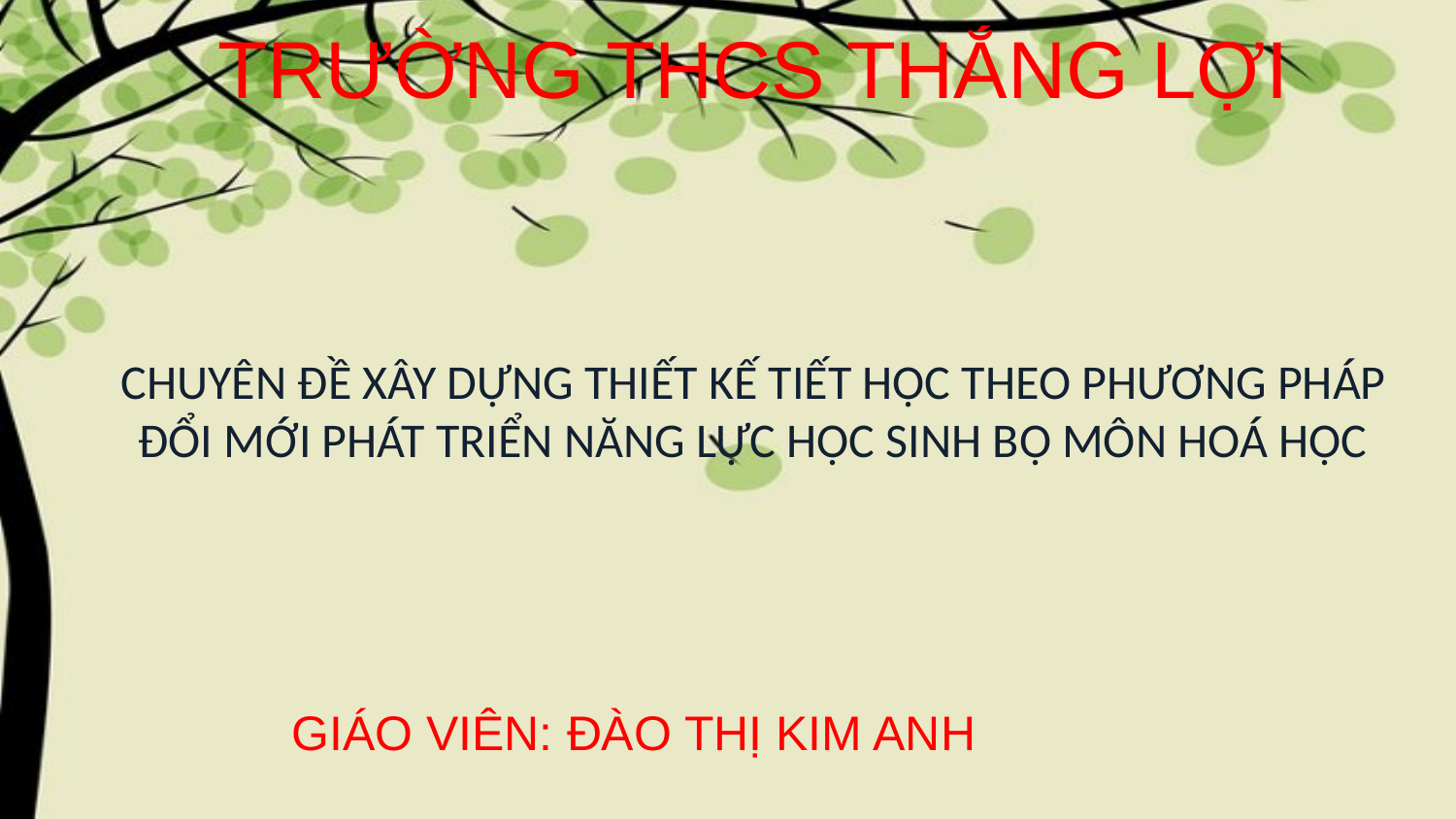

TRƯỜNG THCS THẮNG LỢI
# CHUYÊN ĐỀ XÂY DỰNG THIẾT KẾ TIẾT HỌC THEO PHƯƠNG PHÁP ĐỔI MỚI PHÁT TRIỂN NĂNG LỰC HỌC SINH BỘ MÔN HOÁ HỌC
GIÁO VIÊN: ĐÀO THỊ KIM ANH